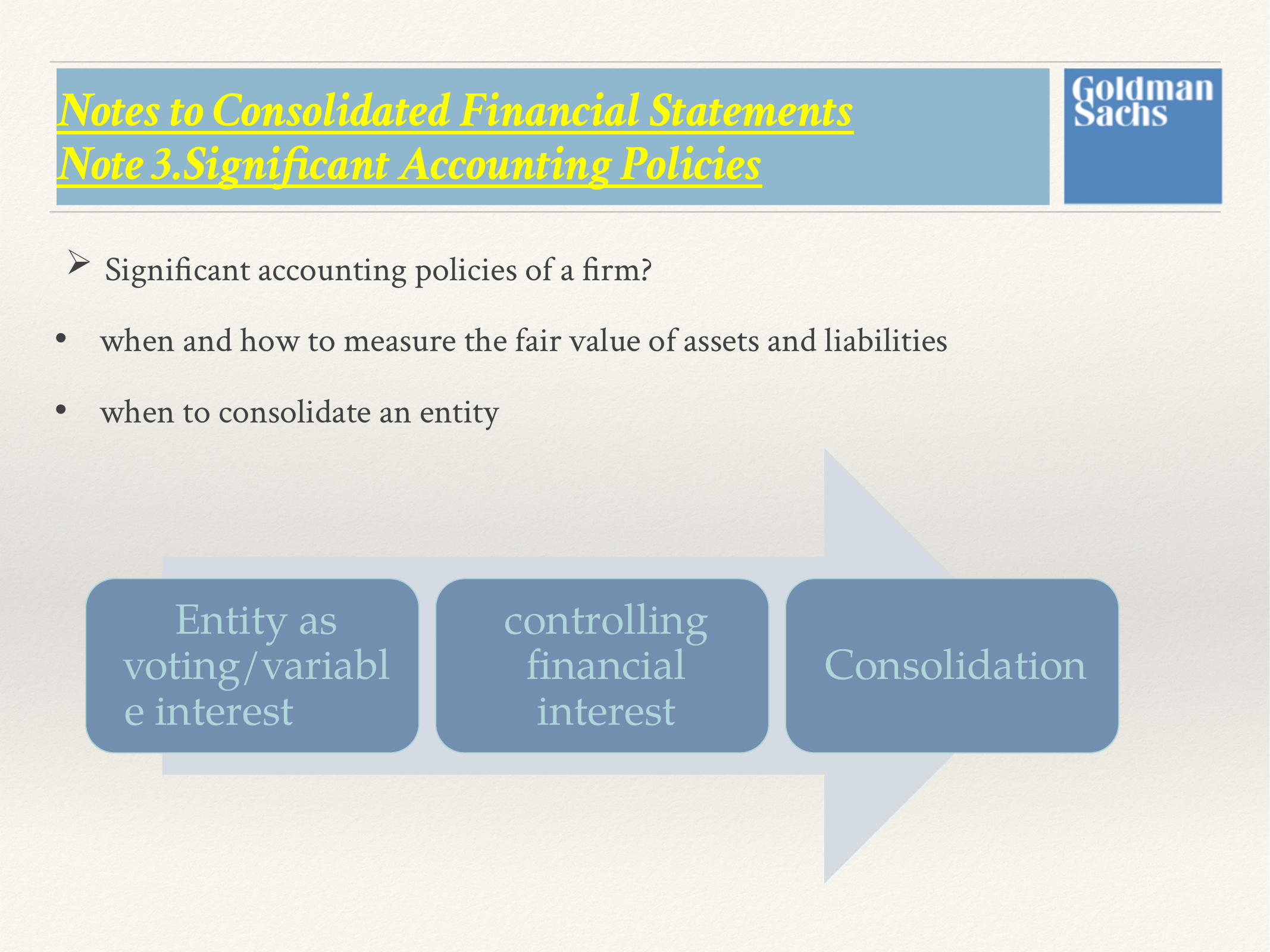

# Notes to Consolidated Financial Statements Note 3.Significant Accounting Policies
 Significant accounting policies of a firm?
when and how to measure the fair value of assets and liabilities
when to consolidate an entity

Entity as voting/variable interest
controlling financial interest
Consolidation